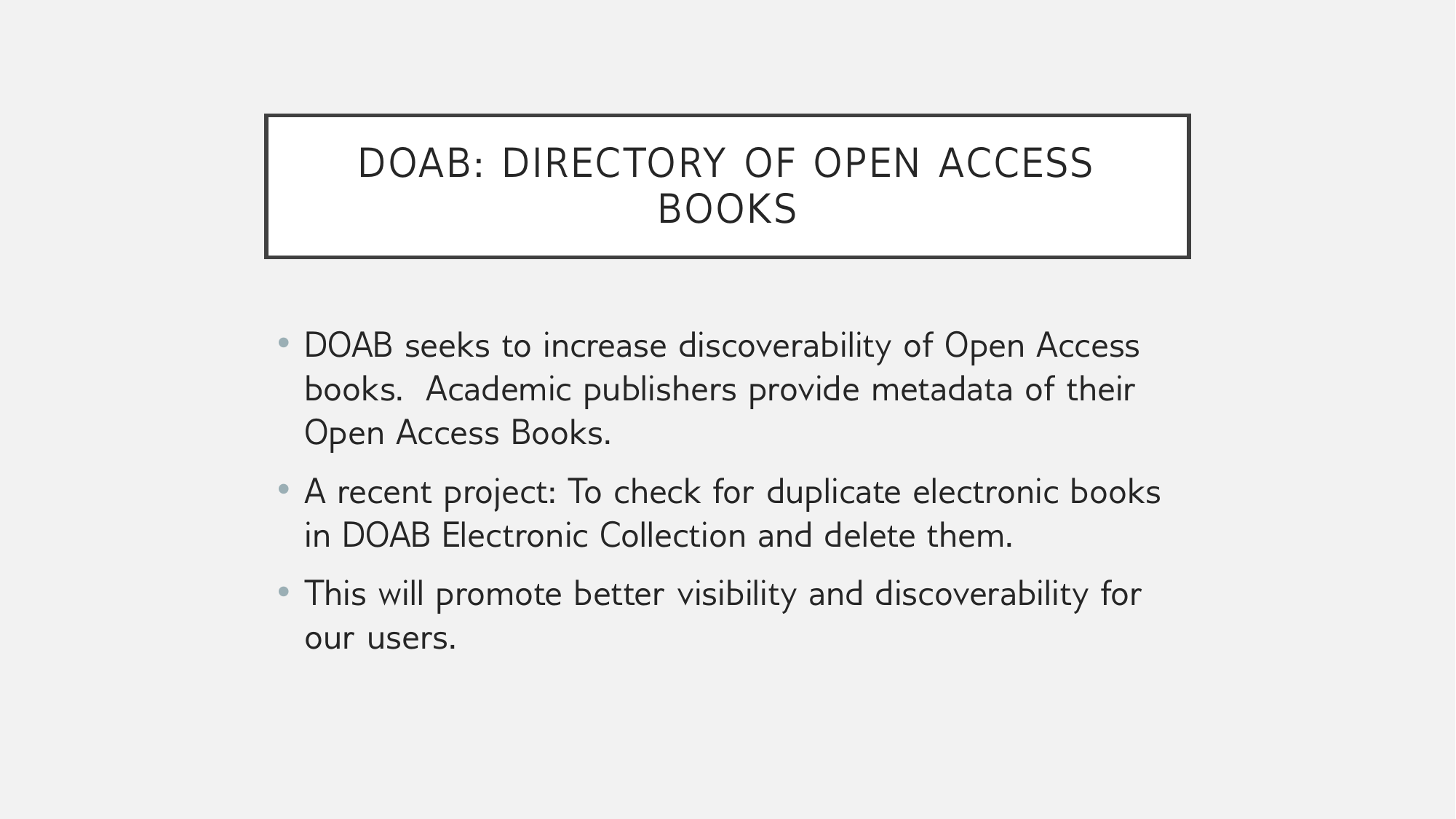

# DOAB: Directory of open access books
DOAB seeks to increase discoverability of Open Access books.  Academic publishers provide metadata of their Open Access Books.
A recent project: To check for duplicate electronic books in DOAB Electronic Collection and delete them.
This will promote better visibility and discoverability for our users.